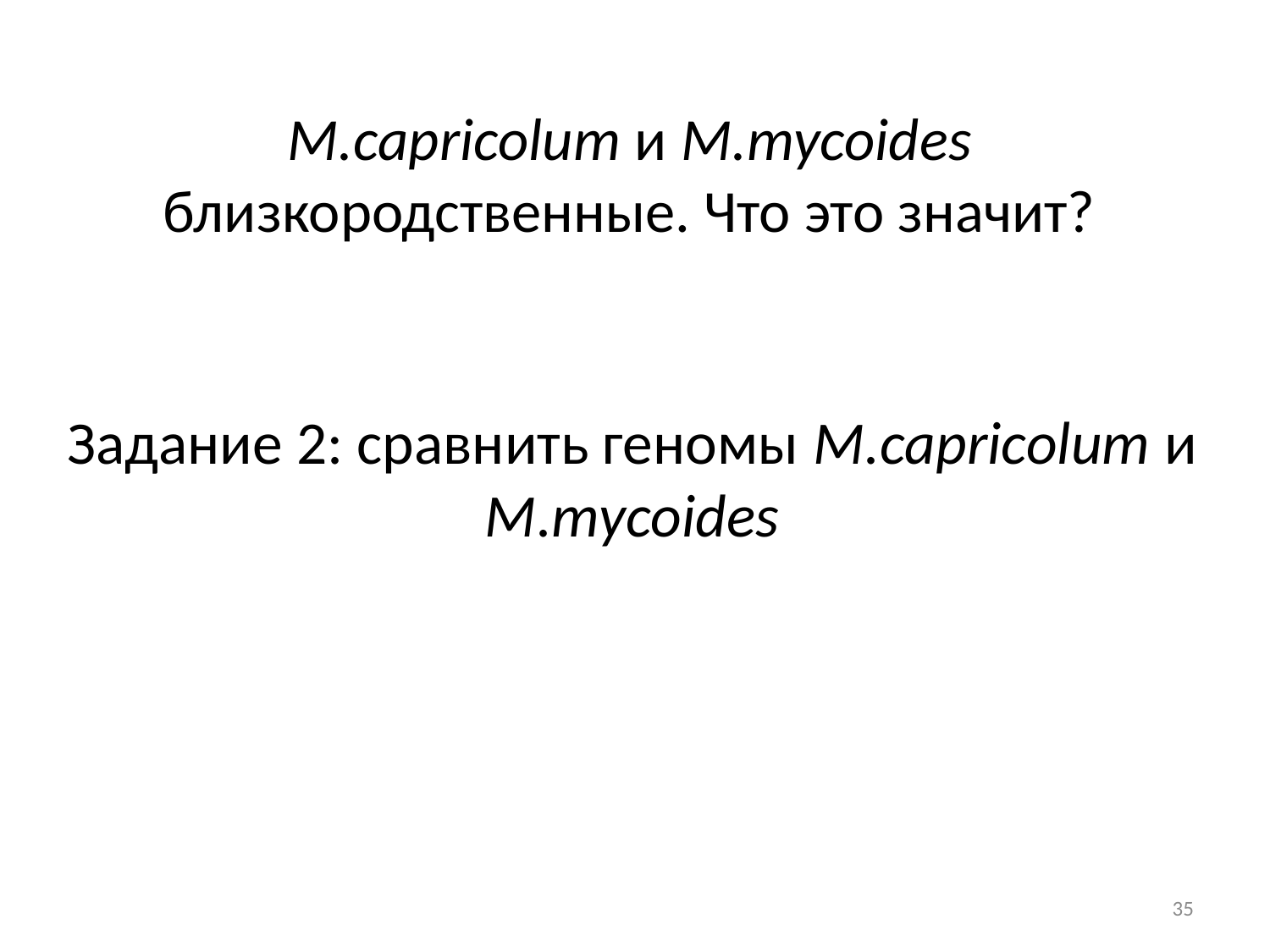

M.capricolum и M.mycoides близкородственные. Что это значит?
# Задание 2: сравнить геномы M.capricolum и M.mycoides
35